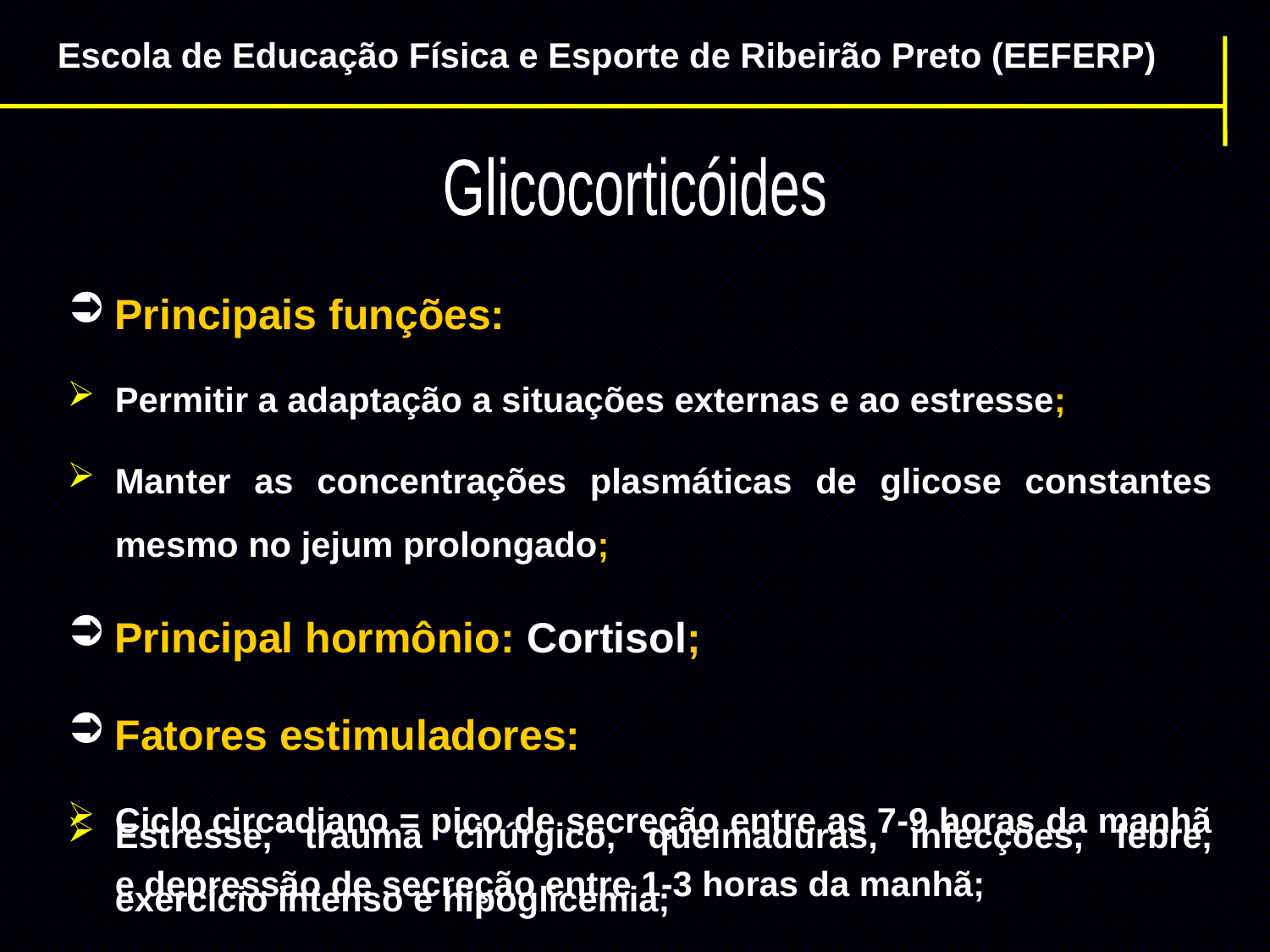

Escola de Educação Física e Esporte de Ribeirão Preto (EEFERP)

Glicocorticóides
Principais funções:
Permitir a adaptação a situações externas e ao estresse;
Manter as concentrações plasmáticas de glicose constantes mesmo no jejum prolongado;
Principal hormônio: Cortisol;
Fatores estimuladores:
Ciclo circadiano = pico de secreção entre as 7-9 horas da manhã e depressão de secreção entre 1-3 horas da manhã;
Estresse, trauma cirúrgico, queimaduras, infecções, febre, exercício intenso e hipoglicemia;